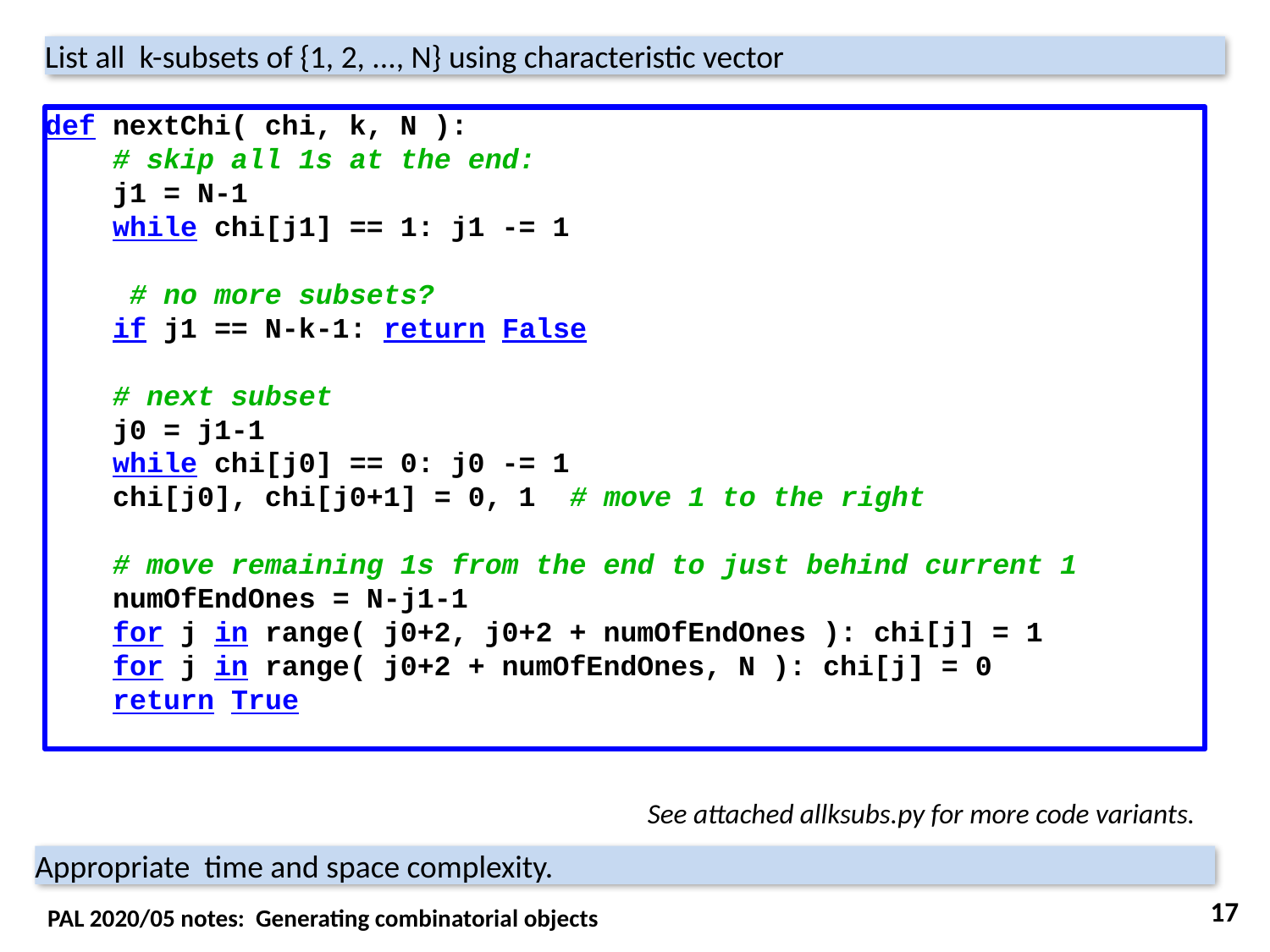

List all  k-subsets of {1, 2, ..., N} using characteristic vector
def nextChi( chi, k, N ):
    # skip all 1s at the end:
    j1 = N-1
    while chi[j1] == 1: j1 -= 1

     # no more subsets?
    if j1 == N-k-1: return False

    # next subset
    j0 = j1-1
    while chi[j0] == 0: j0 -= 1
    chi[j0], chi[j0+1] = 0, 1  # move 1 to the right

    # move remaining 1s from the end to just behind current 1
    numOfEndOnes = N-j1-1
    for j in range( j0+2, j0+2 + numOfEndOnes ): chi[j] = 1
    for j in range( j0+2 + numOfEndOnes, N ): chi[j] = 0
    return True

See attached allksubs.py for more code variants.
Appropriate  time and space complexity.
17
PAL 2020/05 notes:  Generating combinatorial objects